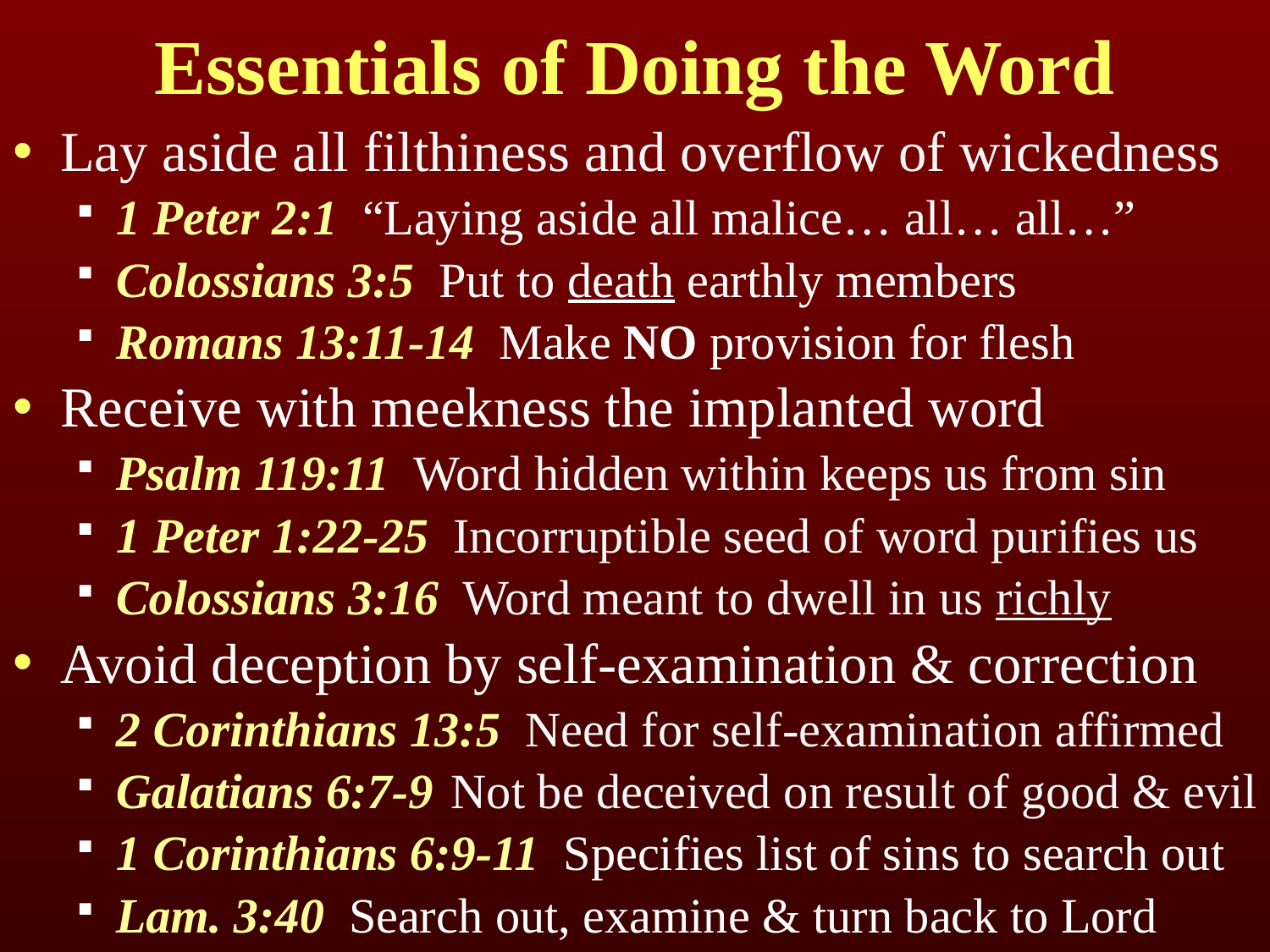

# Essentials of Doing the Word
Lay aside all filthiness and overflow of wickedness
1 Peter 2:1  “Laying aside all malice… all… all…”
Colossians 3:5  Put to death earthly members
Romans 13:11-14  Make no provision for flesh
Receive with meekness the implanted word
Psalm 119:11  Word hidden within keeps us from sin
1 Peter 1:22-25  Incorruptible seed of word purifies us
Colossians 3:16  Word meant to dwell in us richly
Avoid deception by self-examination & correction
2 Corinthians 13:5  Need for self-examination affirmed
Galatians 6:7-9  Not be deceived on result of good & evil
1 Corinthians 6:9-11  Specifies list of sins to search out
Lam. 3:40  Search out, examine & turn back to Lord